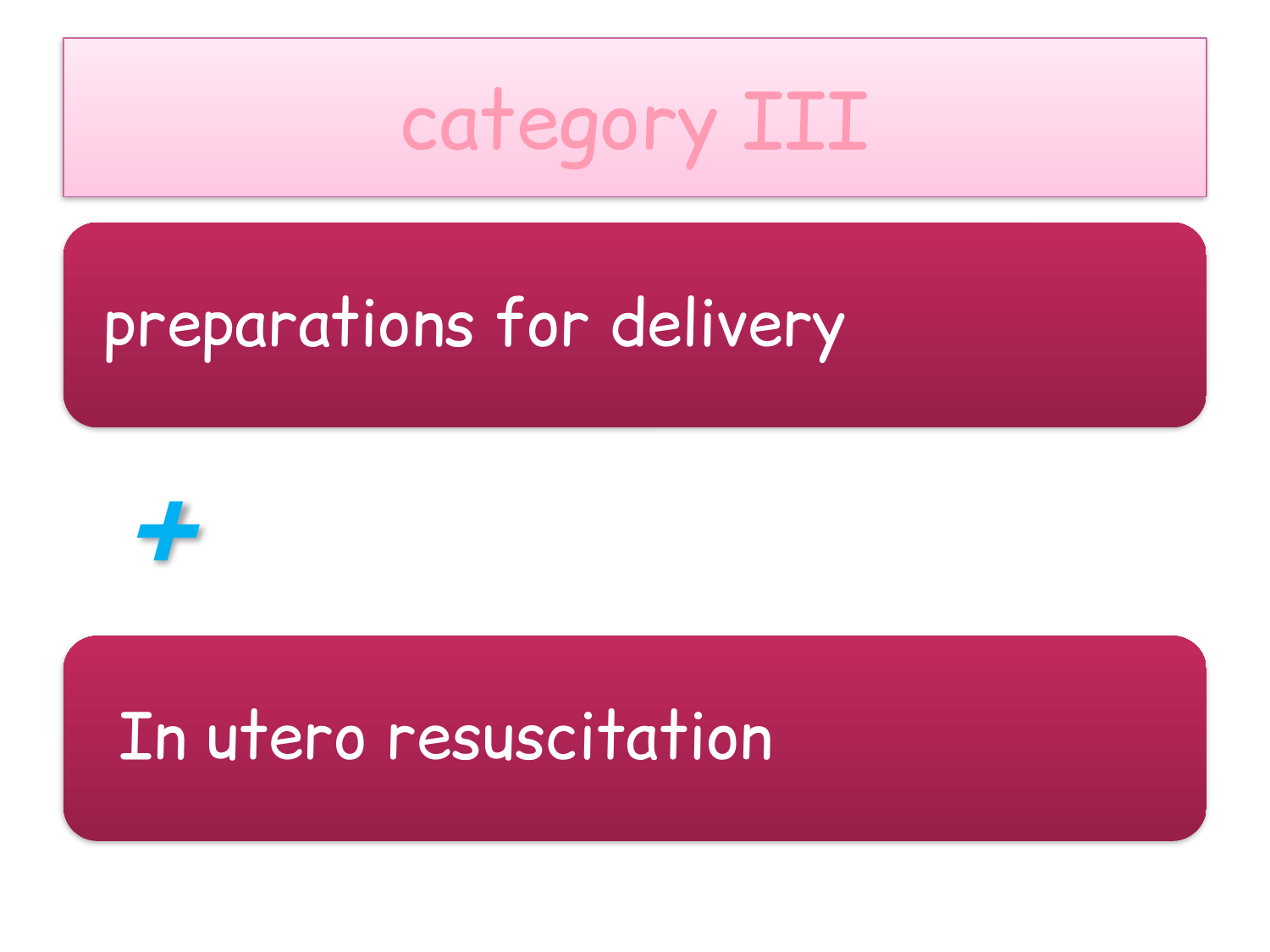

# category III
preparations for delivery
+
In utero resuscitation